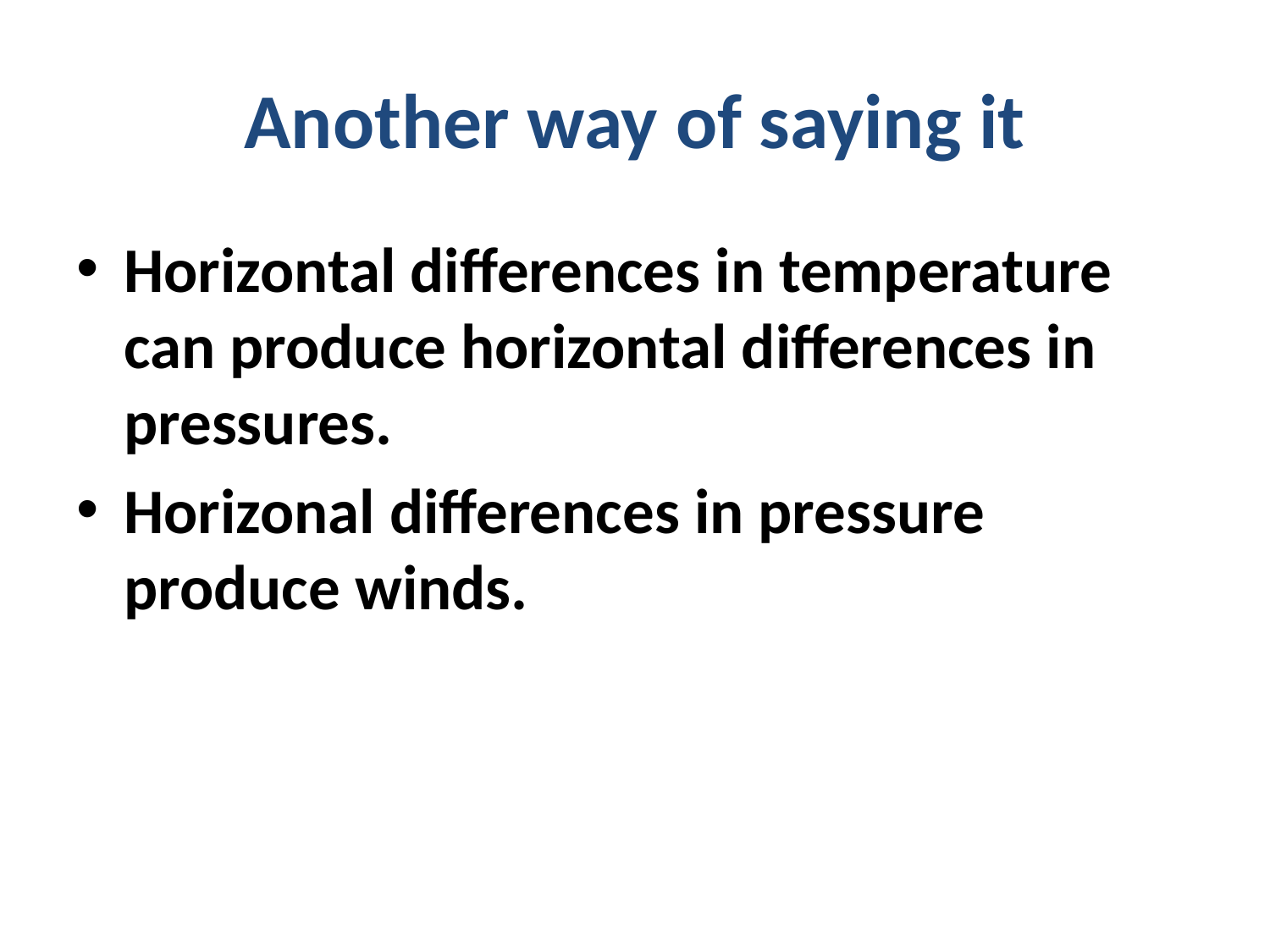

# Another way of saying it
Horizontal differences in temperature can produce horizontal differences in pressures.
Horizonal differences in pressure produce winds.